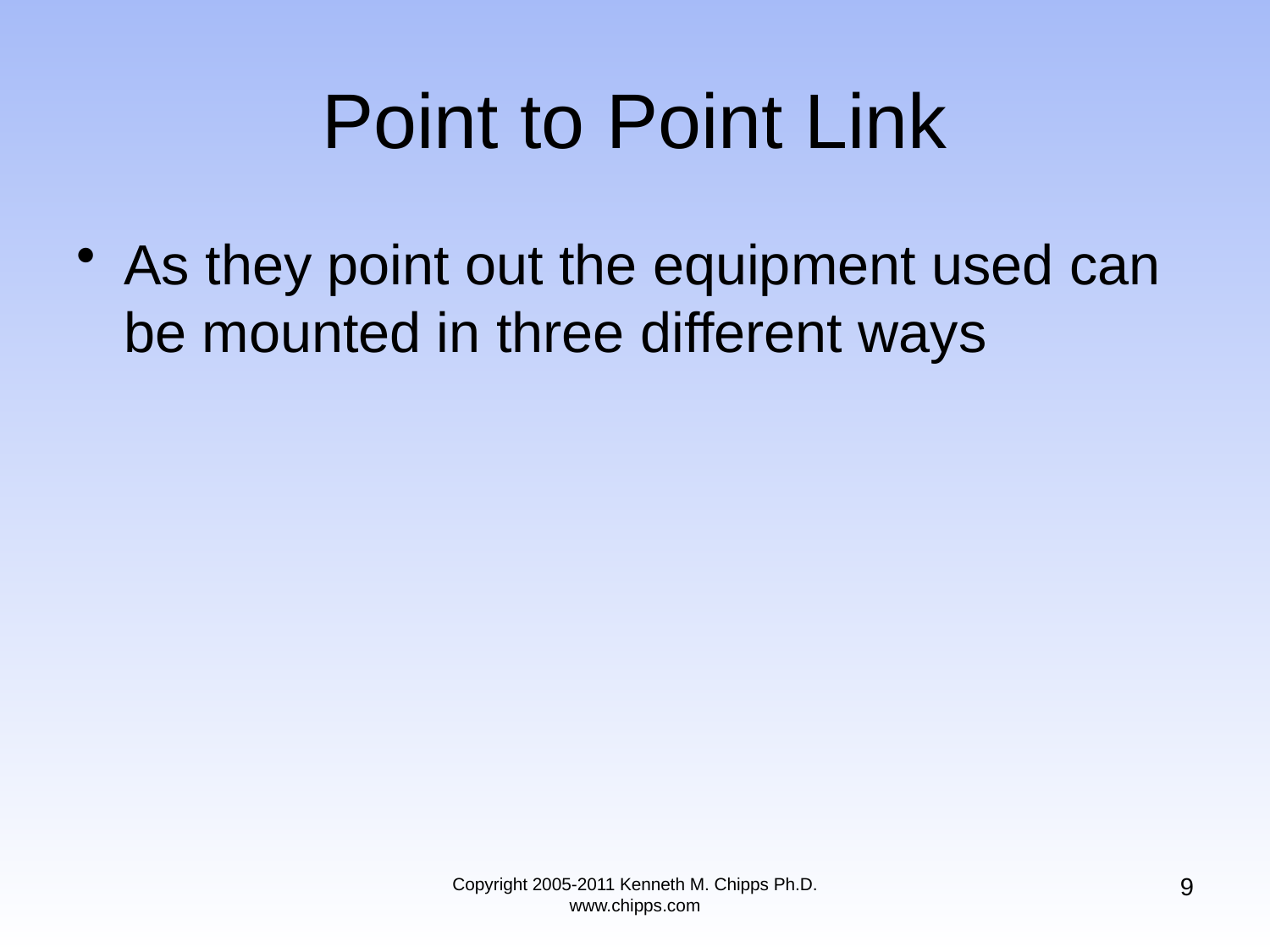

# Point to Point Link
As they point out the equipment used can be mounted in three different ways
9
Copyright 2005-2011 Kenneth M. Chipps Ph.D. www.chipps.com